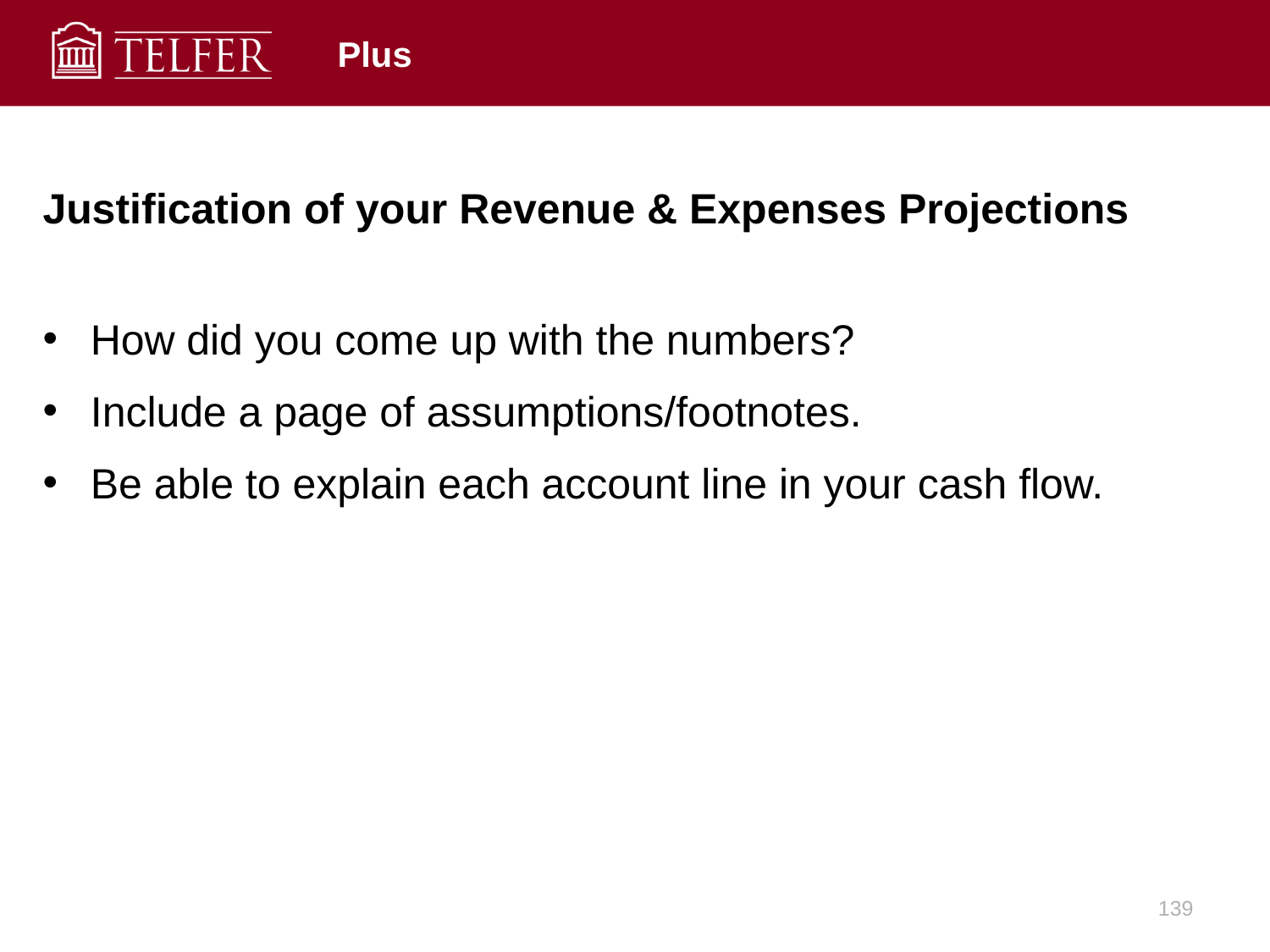

# Plus
Justification of your Revenue & Expenses Projections

How did you come up with the numbers?
Include a page of assumptions/footnotes.
Be able to explain each account line in your cash flow.

139